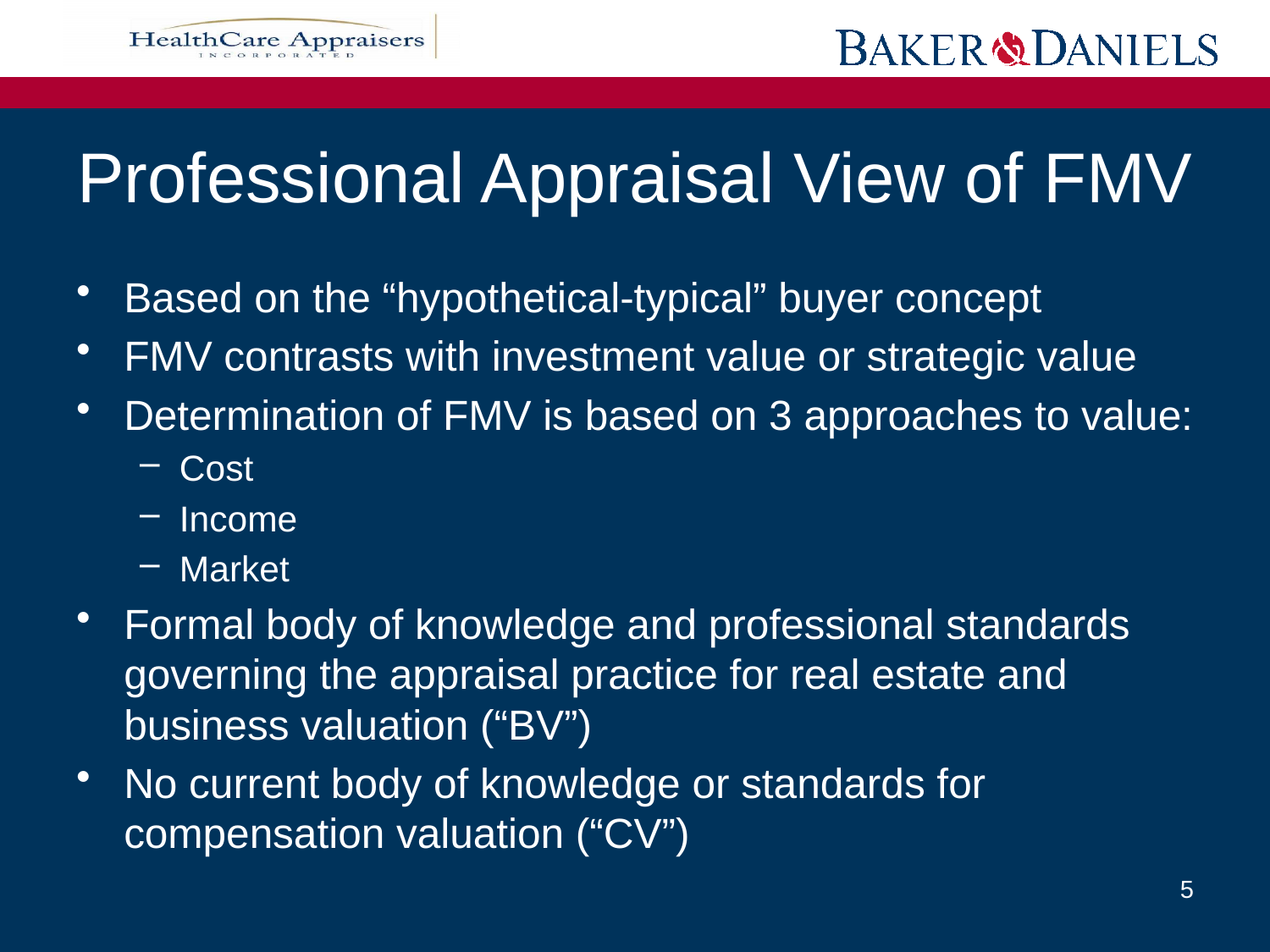

# Professional Appraisal View of FMV
Based on the “hypothetical-typical” buyer concept
FMV contrasts with investment value or strategic value
Determination of FMV is based on 3 approaches to value:
Cost
Income
Market
Formal body of knowledge and professional standards governing the appraisal practice for real estate and business valuation (“BV”)
No current body of knowledge or standards for compensation valuation (“CV”)
5